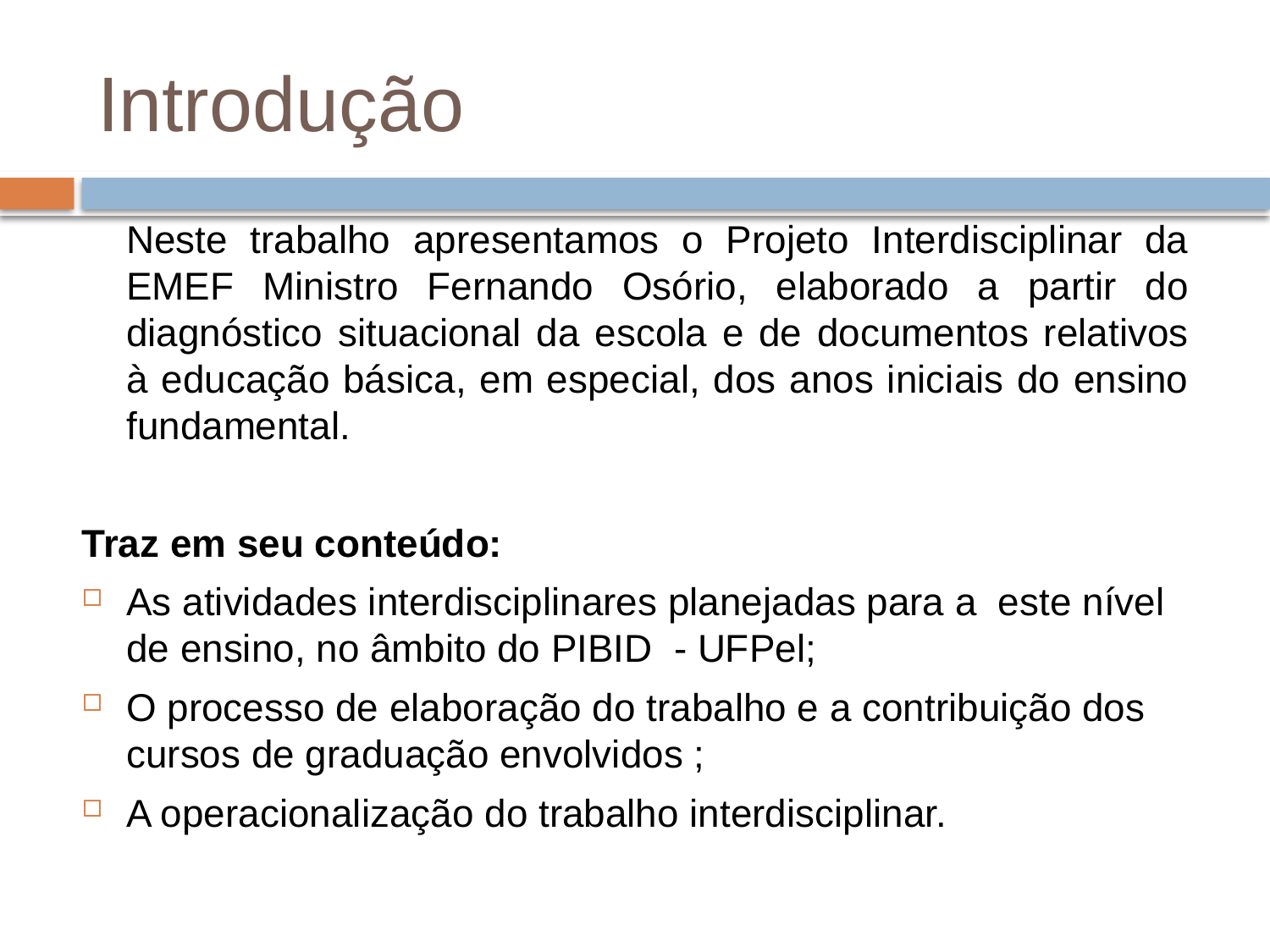

# Introdução
	Neste trabalho apresentamos o Projeto Interdisciplinar da EMEF Ministro Fernando Osório, elaborado a partir do diagnóstico situacional da escola e de documentos relativos à educação básica, em especial, dos anos iniciais do ensino fundamental.

Traz em seu conteúdo:
As atividades interdisciplinares planejadas para a  este nível de ensino, no âmbito do PIBID  - UFPel;
O processo de elaboração do trabalho e a contribuição dos cursos de graduação envolvidos ;
A operacionalização do trabalho interdisciplinar.